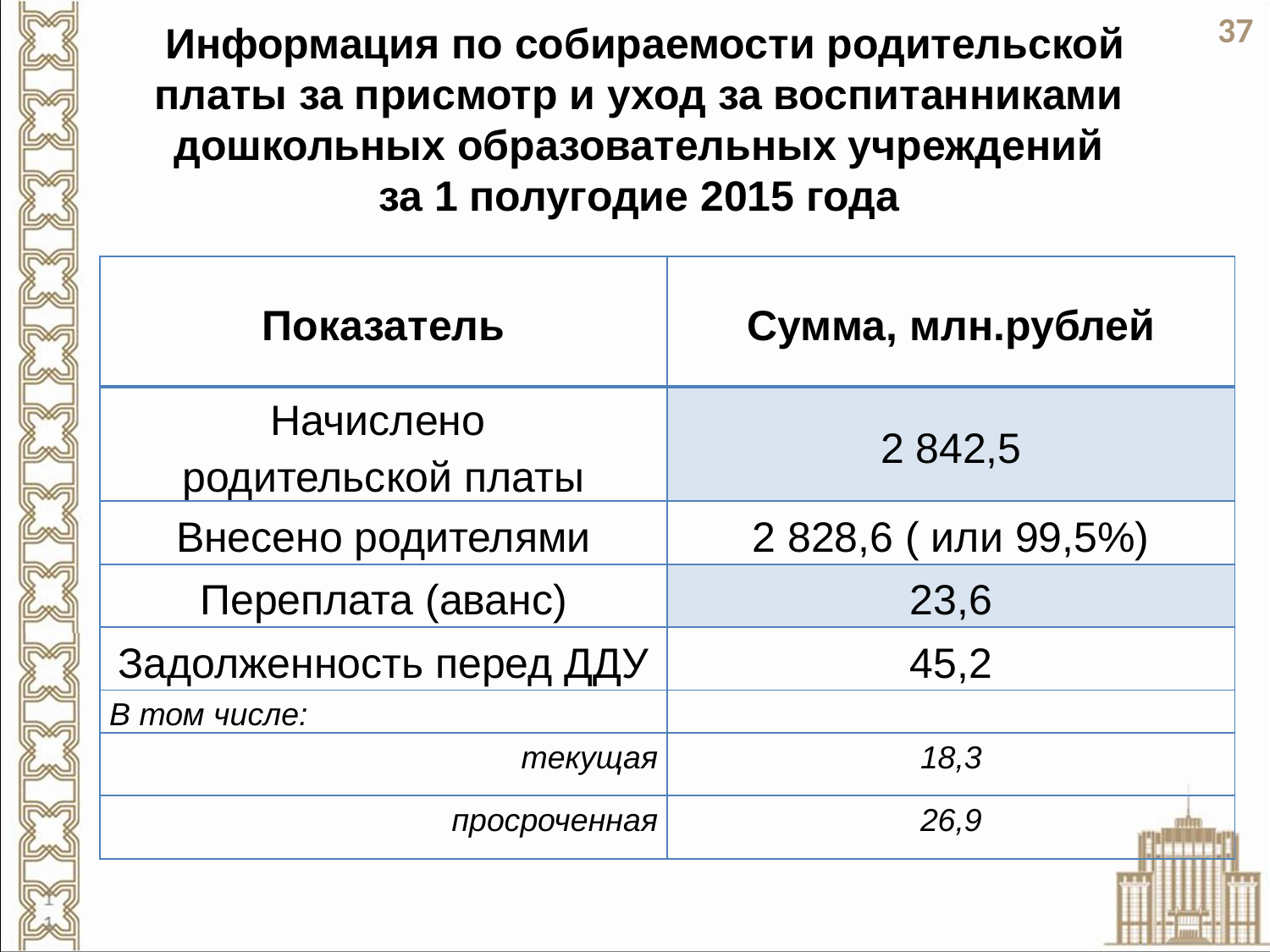

37
# Информация по собираемости родительской платы за присмотр и уход за воспитанниками  дошкольных образовательных учреждений за 1 полугодие 2015 года
| Показатель | Сумма, млн.рублей |
| --- | --- |
| Начислено родительской платы | 2 842,5 |
| Внесено родителями | 2 828,6 ( или 99,5%) |
| Переплата (аванс) | 23,6 |
| Задолженность перед ДДУ | 45,2 |
| В том числе: |  |
| текущая | 18,3 |
| просроченная | 26,9 |